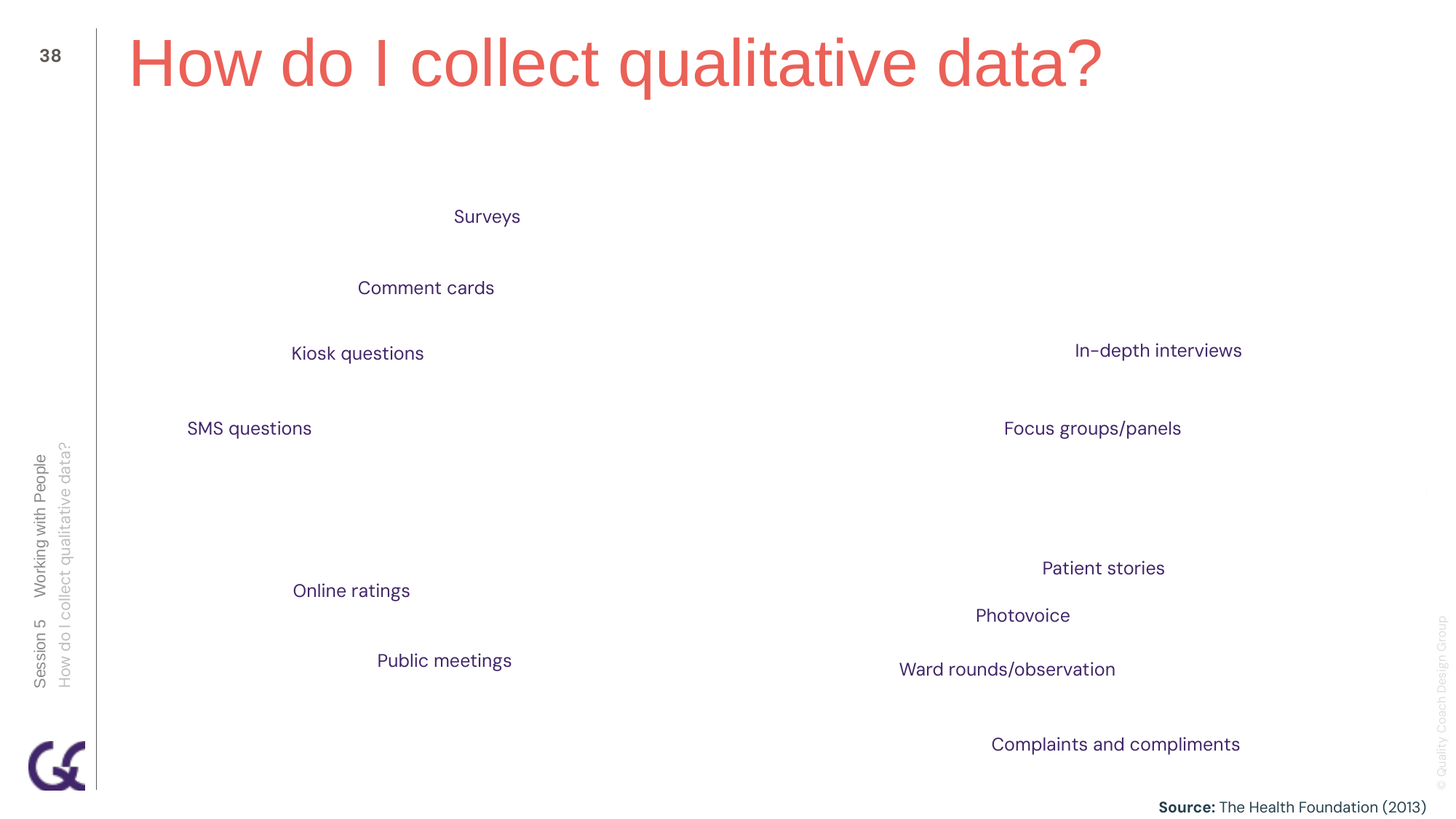

38
# How do I collect qualitative data?

Surveys
Comment cards
More generalisable
In-depth interviews
Kiosk questions
SMS questions
Focus groups/panels
Session 5     Working with People
How do I collect qualitative data?

Less descriptive
More descriptive

Patient stories
Online ratings
Photovoice
More generalisable
Public meetings
Ward rounds/observation
Complaints and compliments

Source: The Health Foundation (2013)